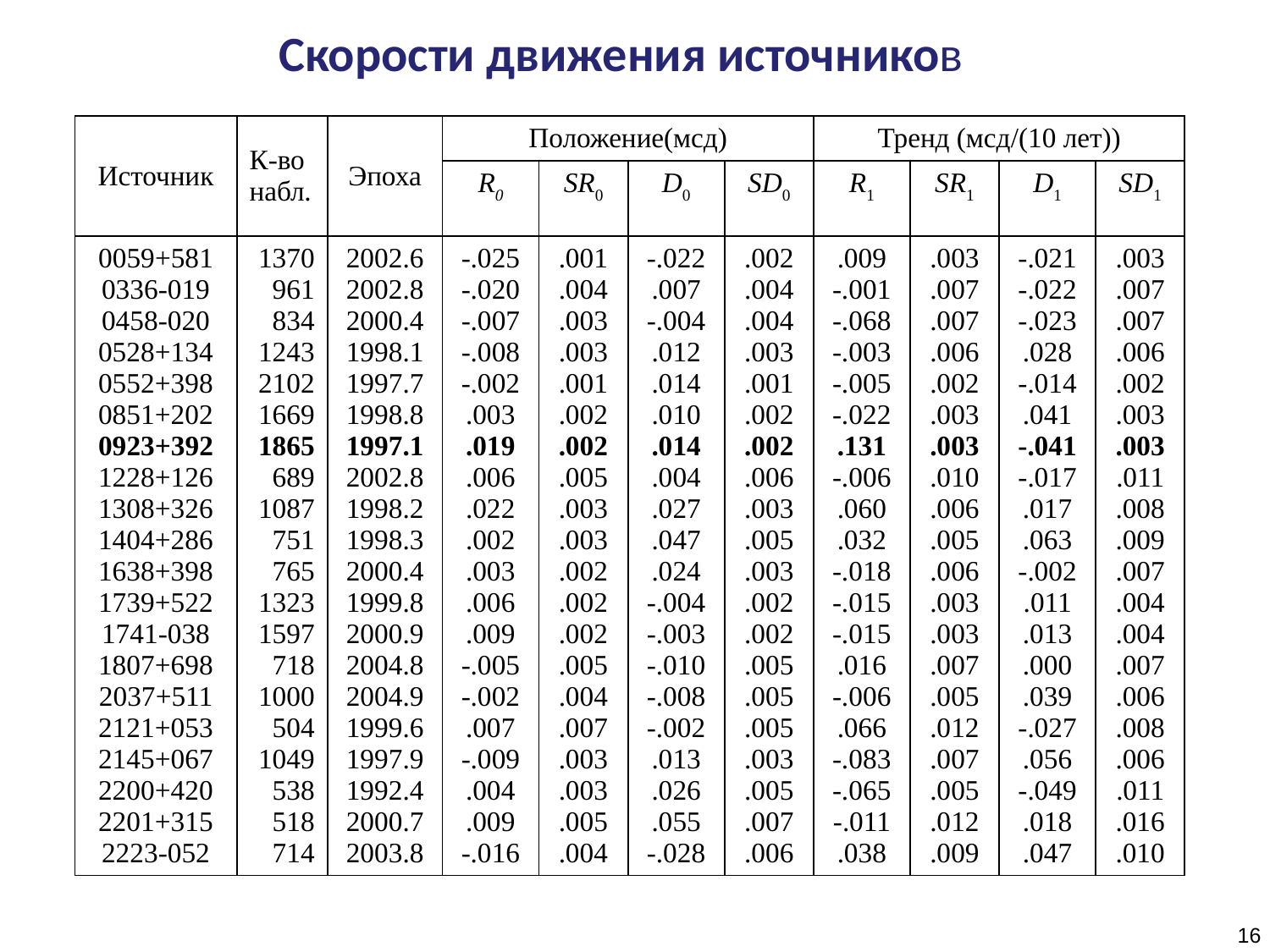

# Скорости движения источников
| Источник | К-во набл. | Эпоха | Положение(мсд) |  |  |  | Тренд (мсд/(10 лет)) |  |  |  |
| --- | --- | --- | --- | --- | --- | --- | --- | --- | --- | --- |
|  |  |  | R0 | SR0 | D0 | SD0 | R1 | SR1 | D1 | SD1 |
| 0059+581 0336-019 0458-020 0528+134 0552+398 0851+202 0923+392 1228+126 1308+326 1404+286 1638+398 1739+522 1741-038 1807+698 2037+511 2121+053 2145+067 2200+420 2201+315 2223-052 | 1370 961 834 1243 2102 1669 1865 689 1087 751 765 1323 1597 718 1000 504 1049 538 518 714 | 2002.6 2002.8 2000.4 1998.1 1997.7 1998.8 1997.1 2002.8 1998.2 1998.3 2000.4 1999.8 2000.9 2004.8 2004.9 1999.6 1997.9 1992.4 2000.7 2003.8 | -.025 -.020 -.007 -.008 -.002 .003 .019 .006 .022 .002 .003 .006 .009 -.005 -.002 .007 -.009 .004 .009 -.016 | .001 .004 .003 .003 .001 .002 .002 .005 .003 .003 .002 .002 .002 .005 .004 .007 .003 .003 .005 .004 | -.022 .007 -.004 .012 .014 .010 .014 .004 .027 .047 .024 -.004 -.003 -.010 -.008 -.002 .013 .026 .055 -.028 | .002 .004 .004 .003 .001 .002 .002 .006 .003 .005 .003 .002 .002 .005 .005 .005 .003 .005 .007 .006 | .009 -.001 -.068 -.003 -.005 -.022 .131 -.006 .060 .032 -.018 -.015 -.015 .016 -.006 .066 -.083 -.065 -.011 .038 | .003 .007 .007 .006 .002 .003 .003 .010 .006 .005 .006 .003 .003 .007 .005 .012 .007 .005 .012 .009 | -.021 -.022 -.023 .028 -.014 .041 -.041 -.017 .017 .063 -.002 .011 .013 .000 .039 -.027 .056 -.049 .018 .047 | .003 .007 .007 .006 .002 .003 .003 .011 .008 .009 .007 .004 .004 .007 .006 .008 .006 .011 .016 .010 |